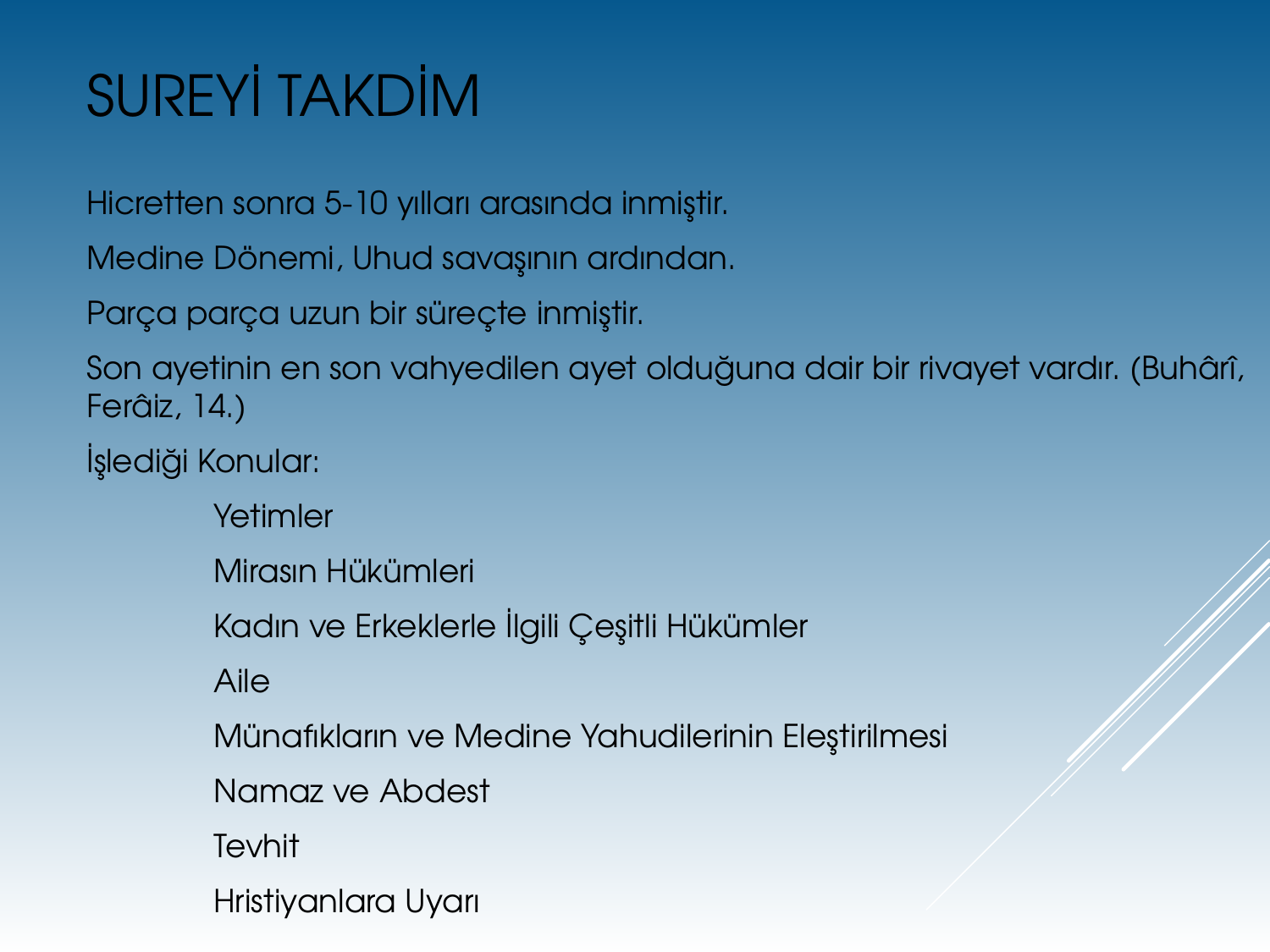

# Sureyi Takdim
Hicretten sonra 5-10 yılları arasında inmiştir.
Medine Dönemi, Uhud savaşının ardından.
Parça parça uzun bir süreçte inmiştir.
Son ayetinin en son vahyedilen ayet olduğuna dair bir rivayet vardır. (Buhârî, Ferâiz, 14.)
İşlediği Konular:
	Yetimler
	Mirasın Hükümleri
	Kadın ve Erkeklerle İlgili Çeşitli Hükümler
	Aile
	Münafıkların ve Medine Yahudilerinin Eleştirilmesi
	Namaz ve Abdest
	Tevhit
	Hristiyanlara Uyarı